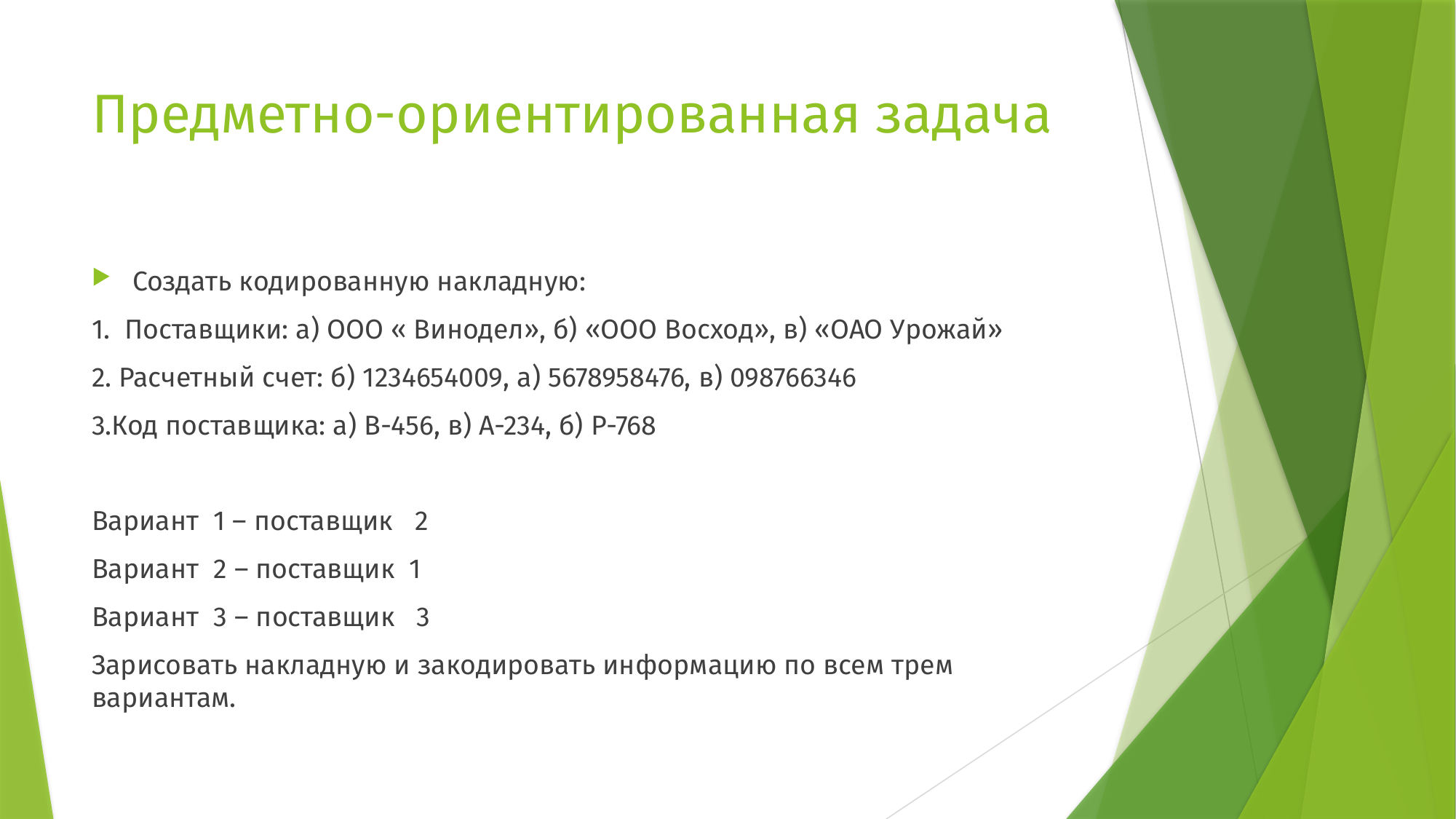

# Предметно-ориентированная задача
Создать кодированную накладную:
1.  Поставщики: а) ООО « Винодел», б) «ООО Восход», в) «ОАО Урожай»
2. Расчетный счет: б) 1234654009, а) 5678958476, в) 098766346
3.Код поставщика: а) В-456, в) А-234, б) Р-768

Вариант  1 – поставщик   2
Вариант  2 – поставщик  1
Вариант  3 – поставщик   3
Зарисовать накладную и закодировать информацию по всем трем вариантам.